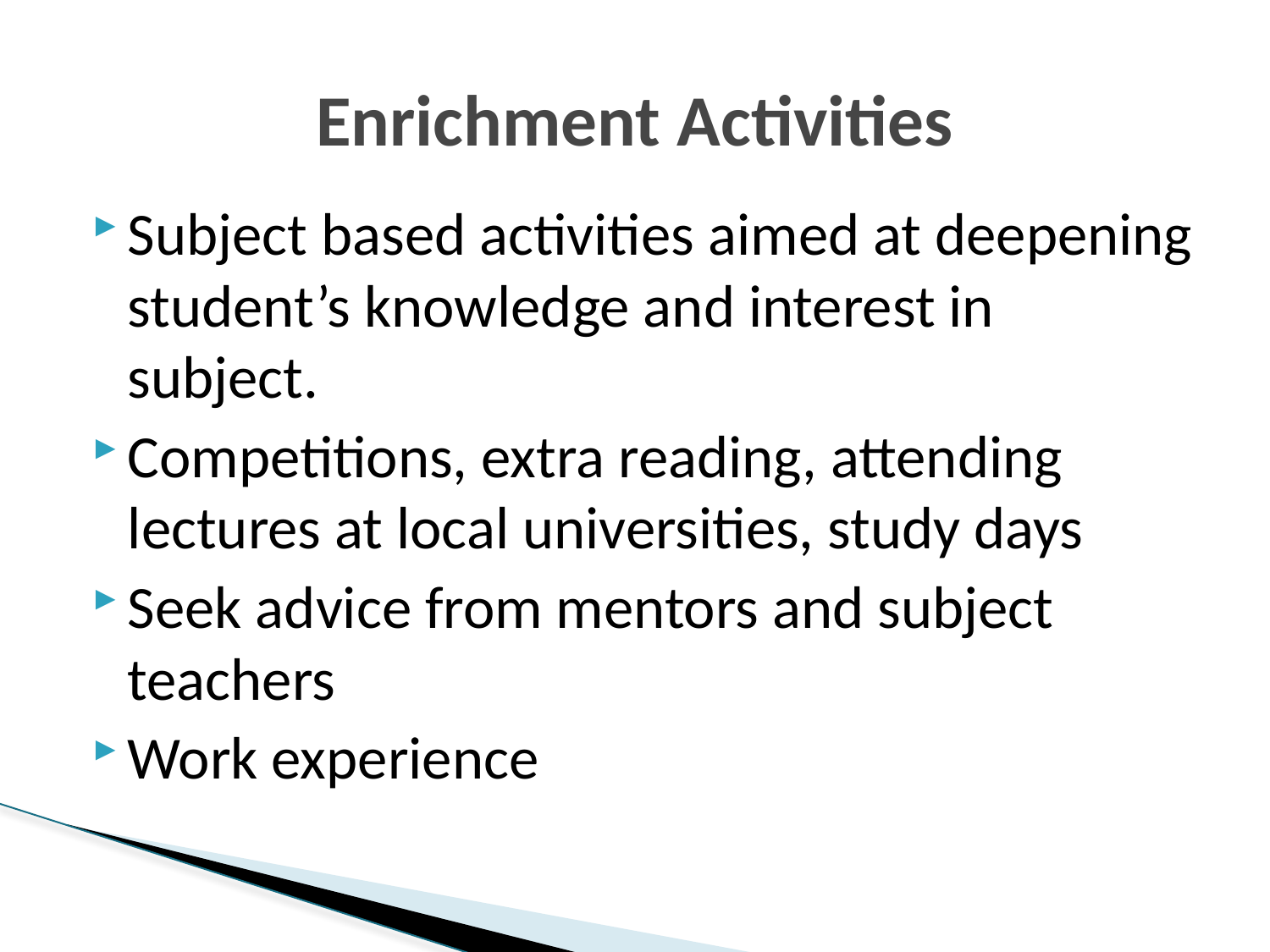

# Enrichment Activities
Subject based activities aimed at deepening student’s knowledge and interest in subject.
Competitions, extra reading, attending lectures at local universities, study days
Seek advice from mentors and subject teachers
Work experience